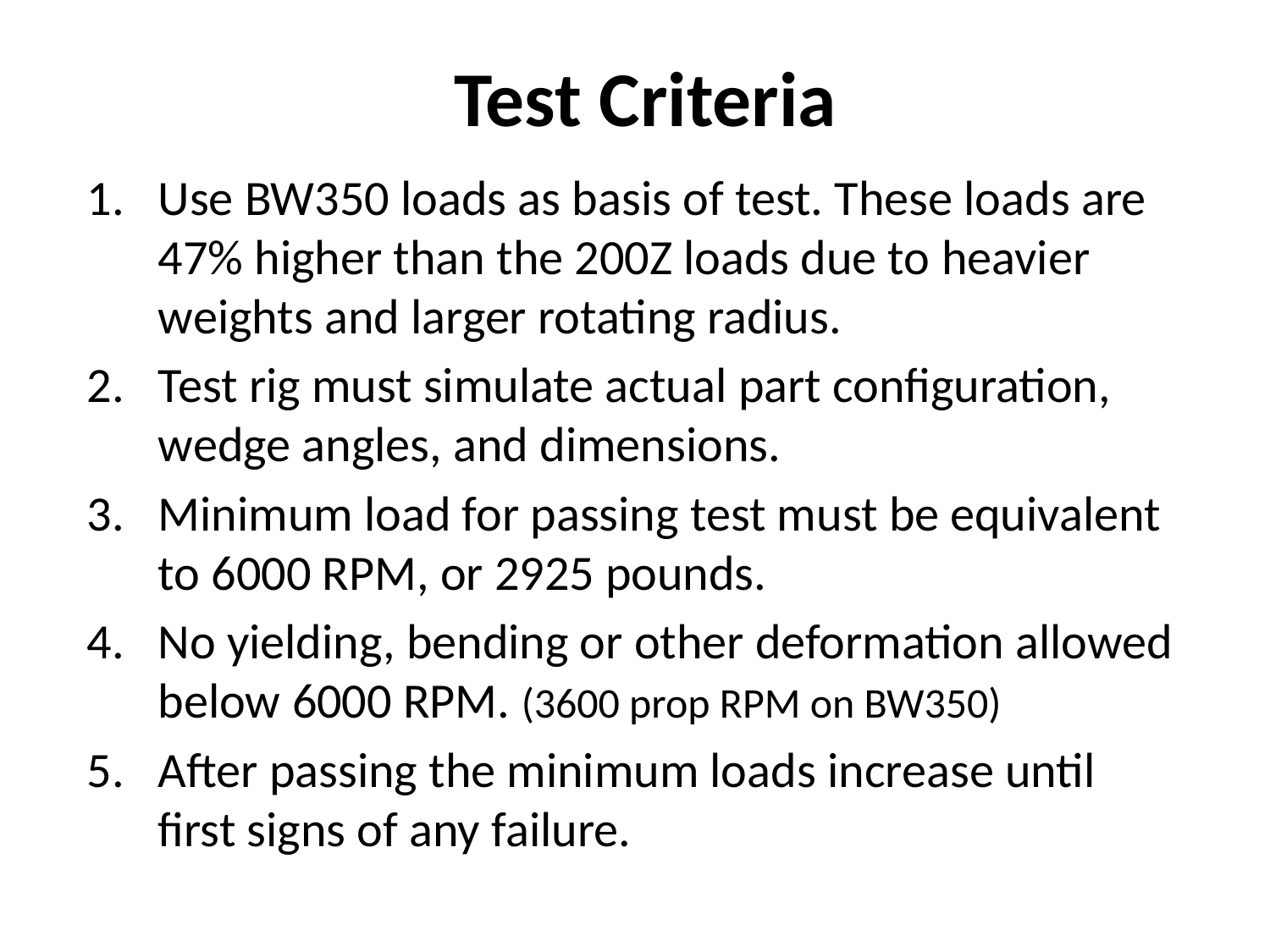

Test Criteria
Use BW350 loads as basis of test. These loads are 47% higher than the 200Z loads due to heavier weights and larger rotating radius.
Test rig must simulate actual part configuration, wedge angles, and dimensions.
Minimum load for passing test must be equivalent to 6000 RPM, or 2925 pounds.
No yielding, bending or other deformation allowed below 6000 RPM. (3600 prop RPM on BW350)
After passing the minimum loads increase until first signs of any failure.